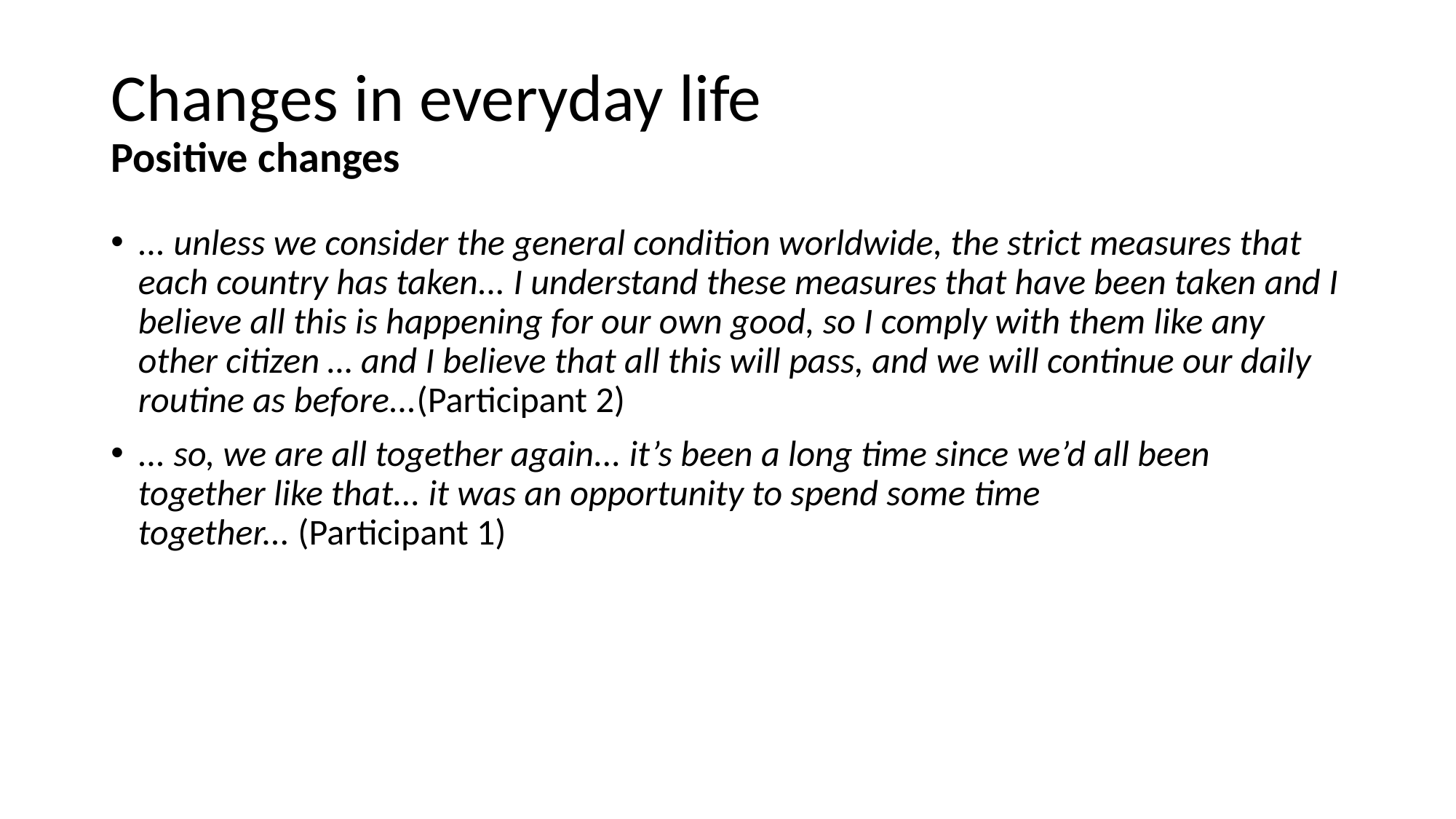

# Changes in everyday life Positive changes
... unless we consider the general condition worldwide, the strict measures that each country has taken... I understand these measures that have been taken and I believe all this is happening for our own good, so I comply with them like any other citizen … and I believe that all this will pass, and we will continue our daily routine as before...(Participant 2)
... so, we are all together again... it’s been a long time since we’d all been together like that... it was an opportunity to spend some time together... (Participant 1)